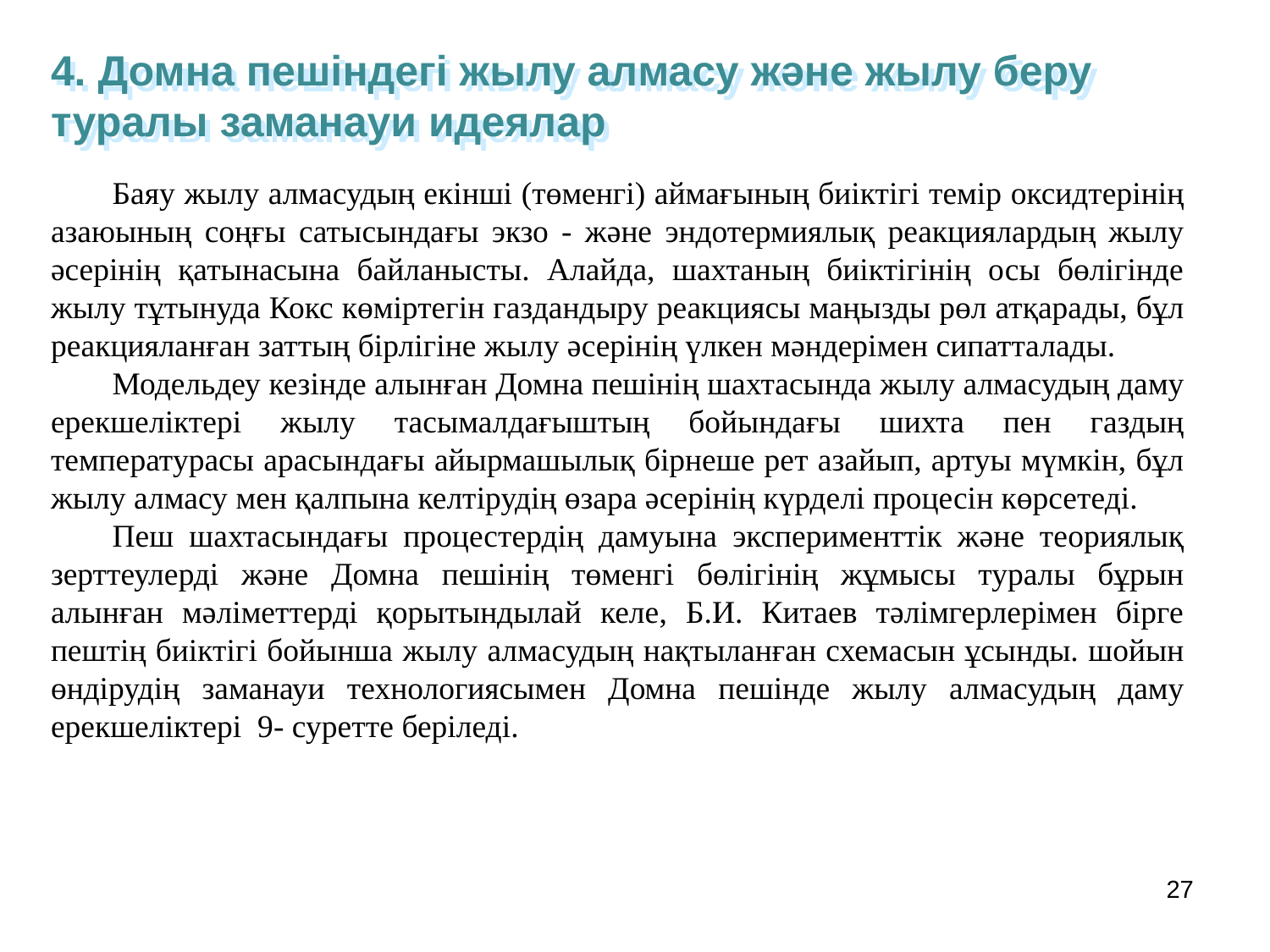

4. Домна пешіндегі жылу алмасу және жылу беру туралы заманауи идеялар
Баяу жылу алмасудың екінші (төменгі) аймағының биіктігі темір оксидтерінің азаюының соңғы сатысындағы экзо - және эндотермиялық реакциялардың жылу әсерінің қатынасына байланысты. Алайда, шахтаның биіктігінің осы бөлігінде жылу тұтынуда Кокс көміртегін газдандыру реакциясы маңызды рөл атқарады, бұл реакцияланған заттың бірлігіне жылу әсерінің үлкен мәндерімен сипатталады.
Модельдеу кезінде алынған Домна пешінің шахтасында жылу алмасудың даму ерекшеліктері жылу тасымалдағыштың бойындағы шихта пен газдың температурасы арасындағы айырмашылық бірнеше рет азайып, артуы мүмкін, бұл жылу алмасу мен қалпына келтірудің өзара әсерінің күрделі процесін көрсетеді.
Пеш шахтасындағы процестердің дамуына эксперименттік және теориялық зерттеулерді және Домна пешінің төменгі бөлігінің жұмысы туралы бұрын алынған мәліметтерді қорытындылай келе, Б.И. Китаев тәлімгерлерімен бірге пештің биіктігі бойынша жылу алмасудың нақтыланған схемасын ұсынды. шойын өндірудің заманауи технологиясымен Домна пешінде жылу алмасудың даму ерекшеліктері  9- суретте беріледі.
27